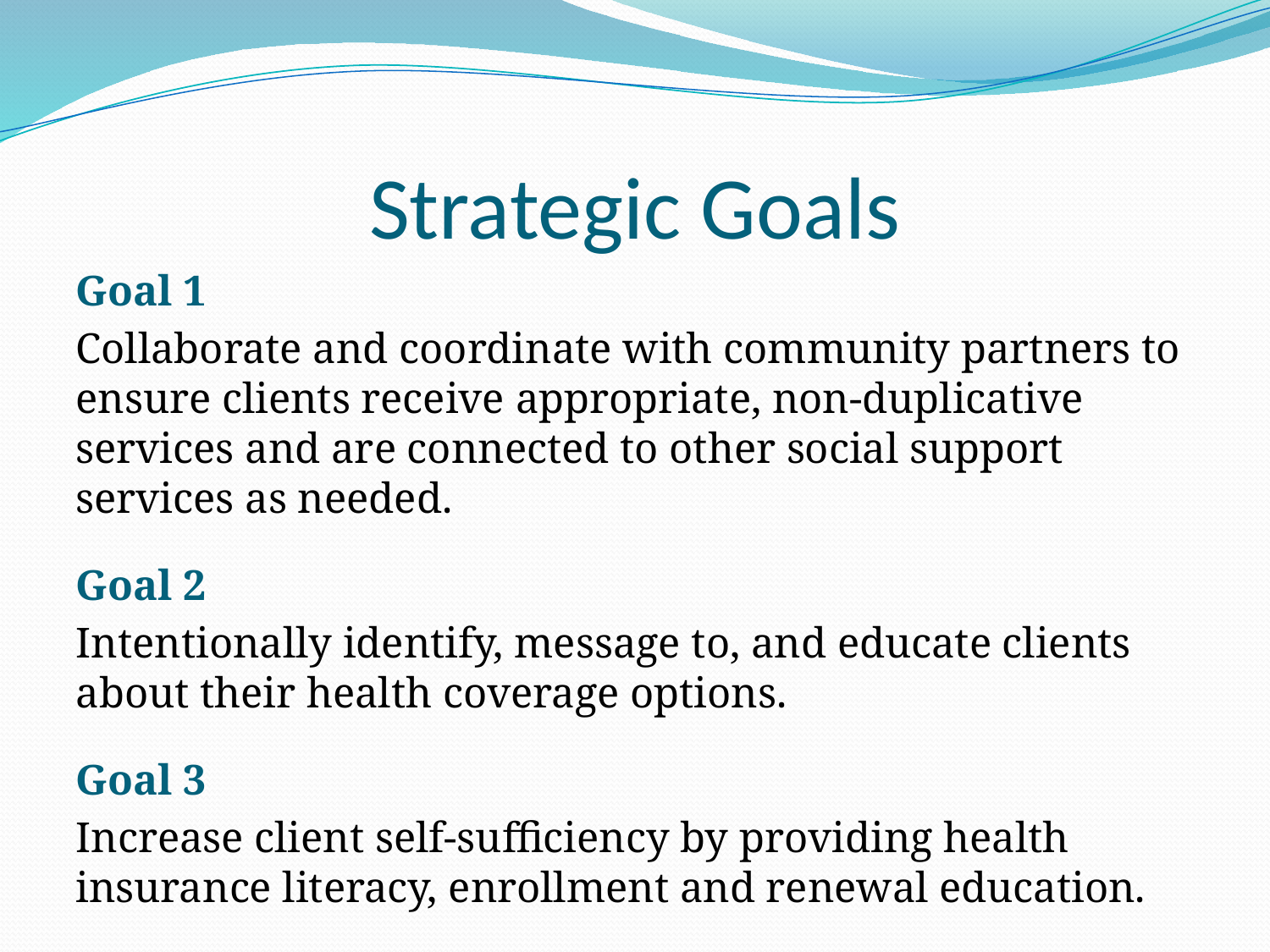

# Strategic Goals
Goal 1
Collaborate and coordinate with community partners to ensure clients receive appropriate, non-duplicative services and are connected to other social support services as needed.

Goal 2
Intentionally identify, message to, and educate clients about their health coverage options.

Goal 3
Increase client self-sufficiency by providing health insurance literacy, enrollment and renewal education.